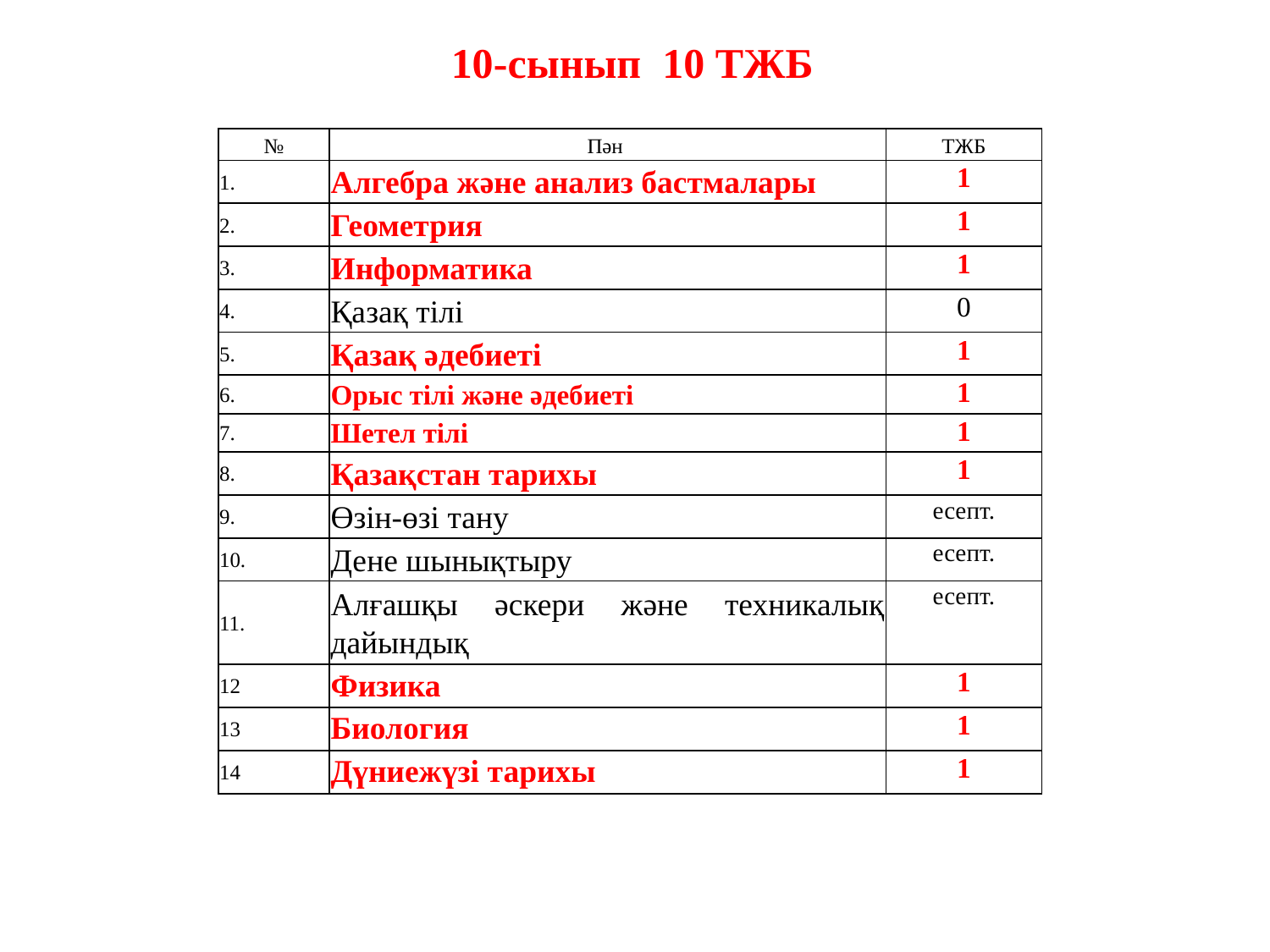

10-сынып  10 ТЖБ
| № | Пән | ТЖБ |
| --- | --- | --- |
| 1. | Алгебра және анализ бастмалары | 1 |
| 2. | Геометрия | 1 |
| 3. | Информатика | 1 |
| 4. | Қазақ тілі | 0 |
| 5. | Қазақ әдебиеті | 1 |
| 6. | Орыс тілі және әдебиеті | 1 |
| 7. | Шетел тілі | 1 |
| 8. | Қазақстан тарихы | 1 |
| 9. | Өзін-өзі тану | есепт. |
| 10. | Дене шынықтыру | есепт. |
| 11. | Алғашқы әскери және техникалық дайындық | есепт. |
| 12 | Физика | 1 |
| 13 | Биология | 1 |
| 14 | Дүниежүзі тарихы | 1 |